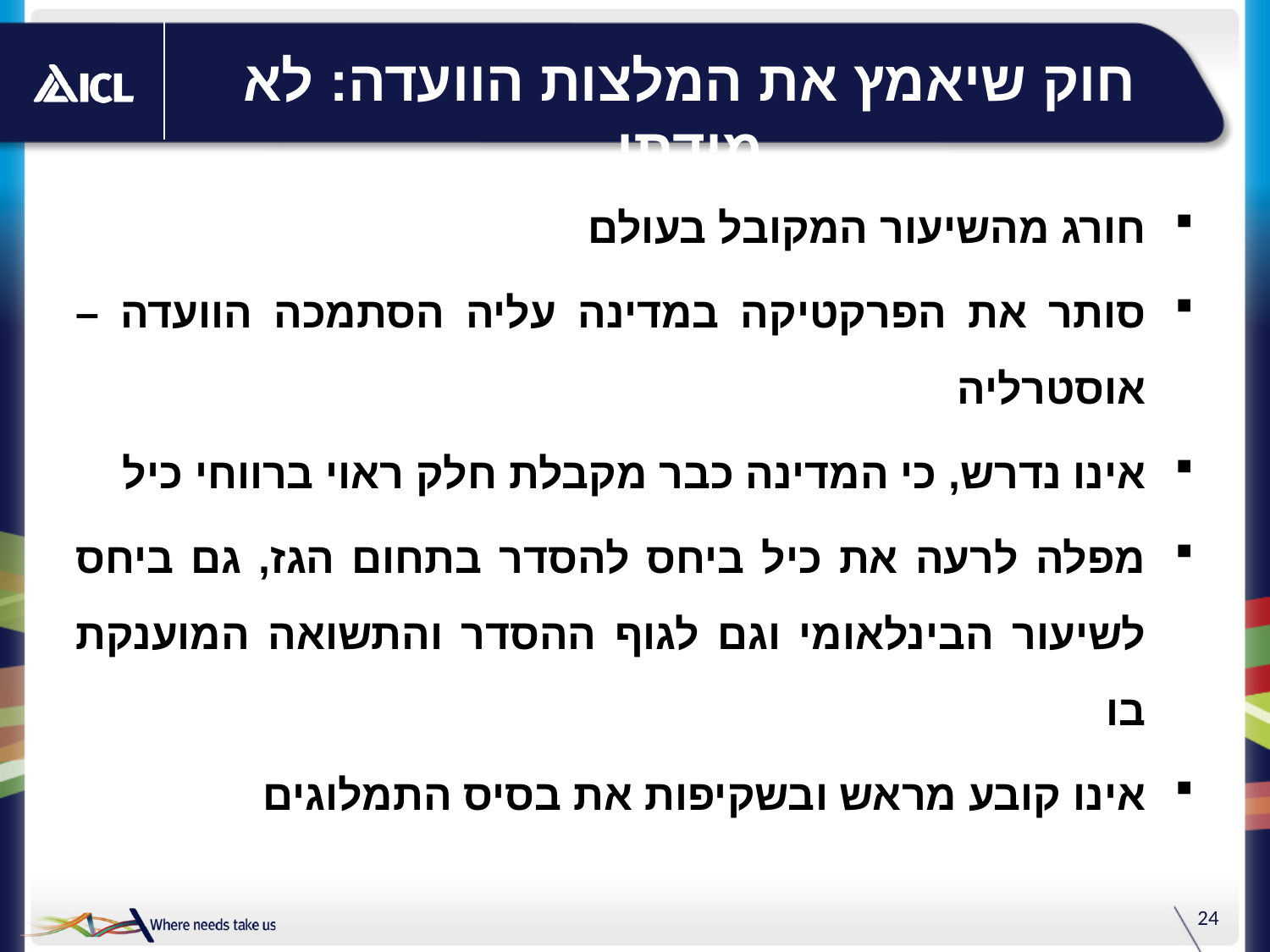

# חוק שיאמץ את המלצות הוועדה: לא מידתי
חורג מהשיעור המקובל בעולם
סותר את הפרקטיקה במדינה עליה הסתמכה הוועדה – אוסטרליה
אינו נדרש, כי המדינה כבר מקבלת חלק ראוי ברווחי כיל
מפלה לרעה את כיל ביחס להסדר בתחום הגז, גם ביחס לשיעור הבינלאומי וגם לגוף ההסדר והתשואה המוענקת בו
אינו קובע מראש ובשקיפות את בסיס התמלוגים

24